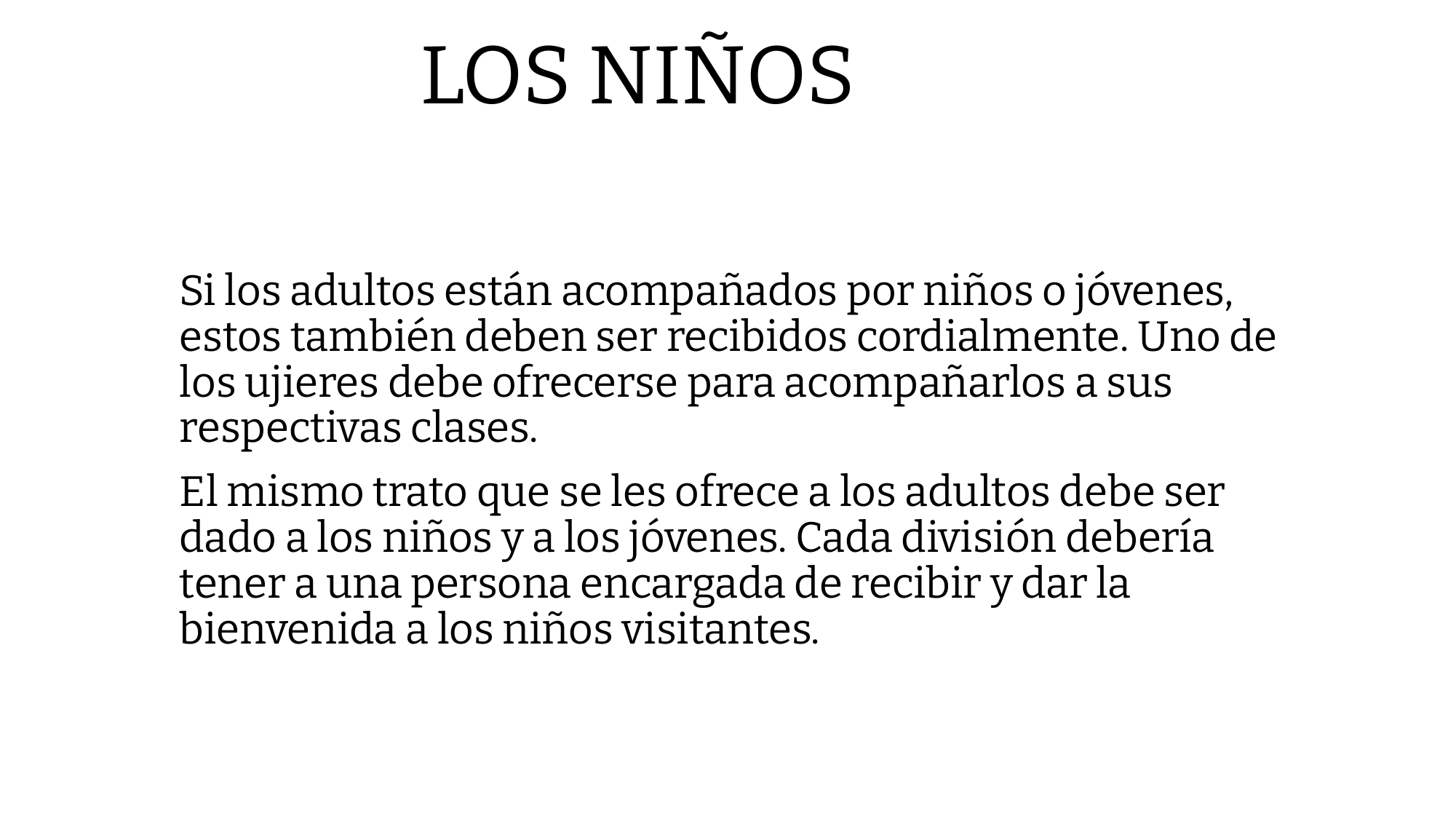

# Los niños
Si los adultos están acompañados por niños o jóvenes, estos también deben ser recibidos cordialmente. Uno de los ujieres debe ofrecerse para acompañarlos a sus respectivas clases.
El mismo trato que se les ofrece a los adultos debe ser dado a los niños y a los jóvenes. Cada división debería tener a una persona encargada de recibir y dar la bienvenida a los niños visitantes.